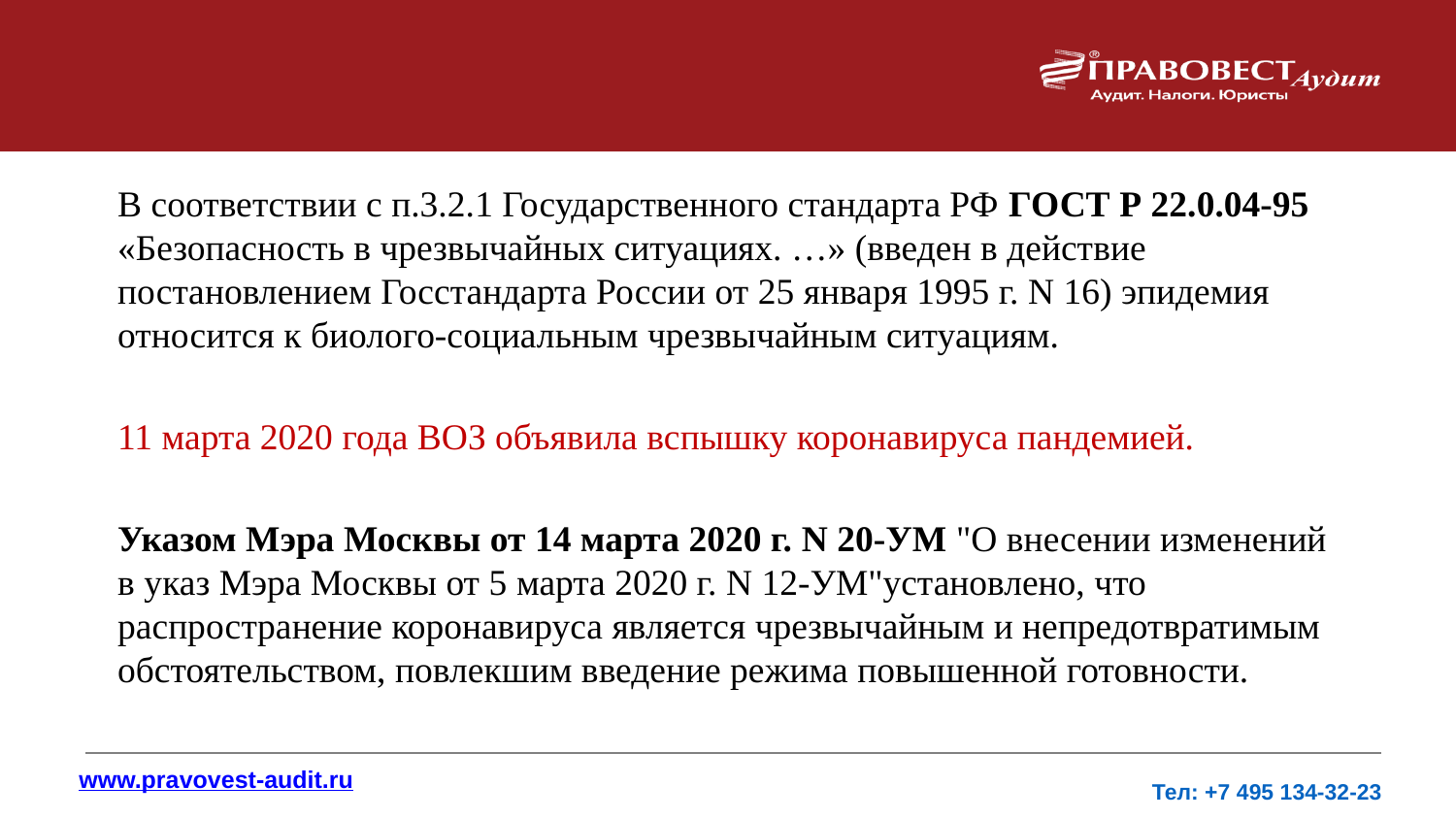

#
В соответствии с п.3.2.1 Государственного стандарта РФ ГОСТ Р 22.0.04-95 «Безопасность в чрезвычайных ситуациях. …» (введен в действие постановлением Госстандарта России от 25 января 1995 г. N 16) эпидемия относится к биолого-социальным чрезвычайным ситуациям.

11 марта 2020 года ВОЗ объявила вспышку коронавируса пандемией.

Указом Мэра Москвы от 14 марта 2020 г. N 20-УМ "О внесении изменений в указ Мэра Москвы от 5 марта 2020 г. N 12-УМ"установлено, что распространение коронавируса является чрезвычайным и непредотвратимым обстоятельством, повлекшим введение режима повышенной готовности.

www.pravovest-audit.ru
www.pravovest-audit.ru
Тел: +7 495 134-32-23
Тел: +7 495 134-32-23